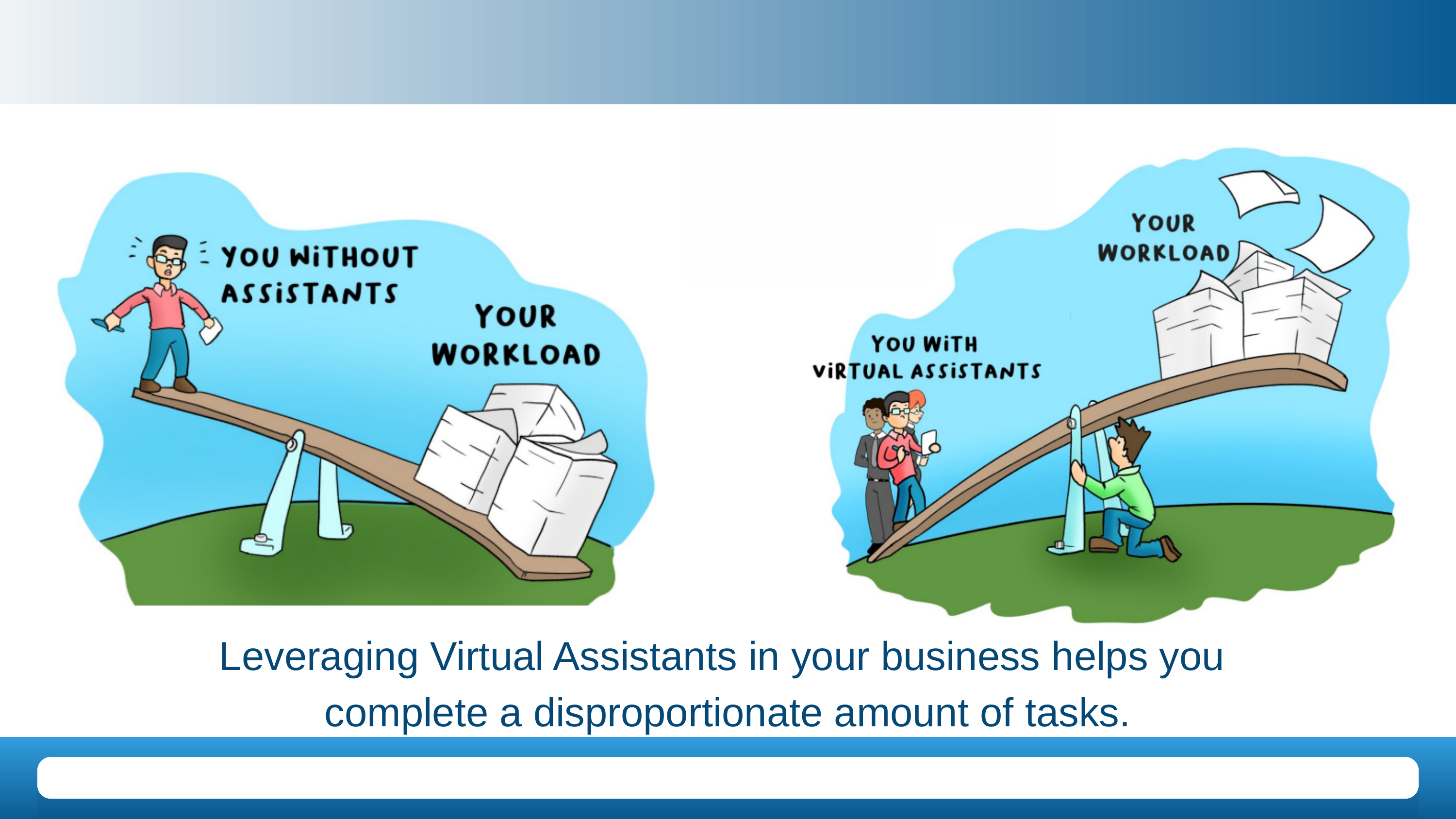

Leveraging Virtual Assistants in your business helps you
complete a disproportionate amount of tasks.